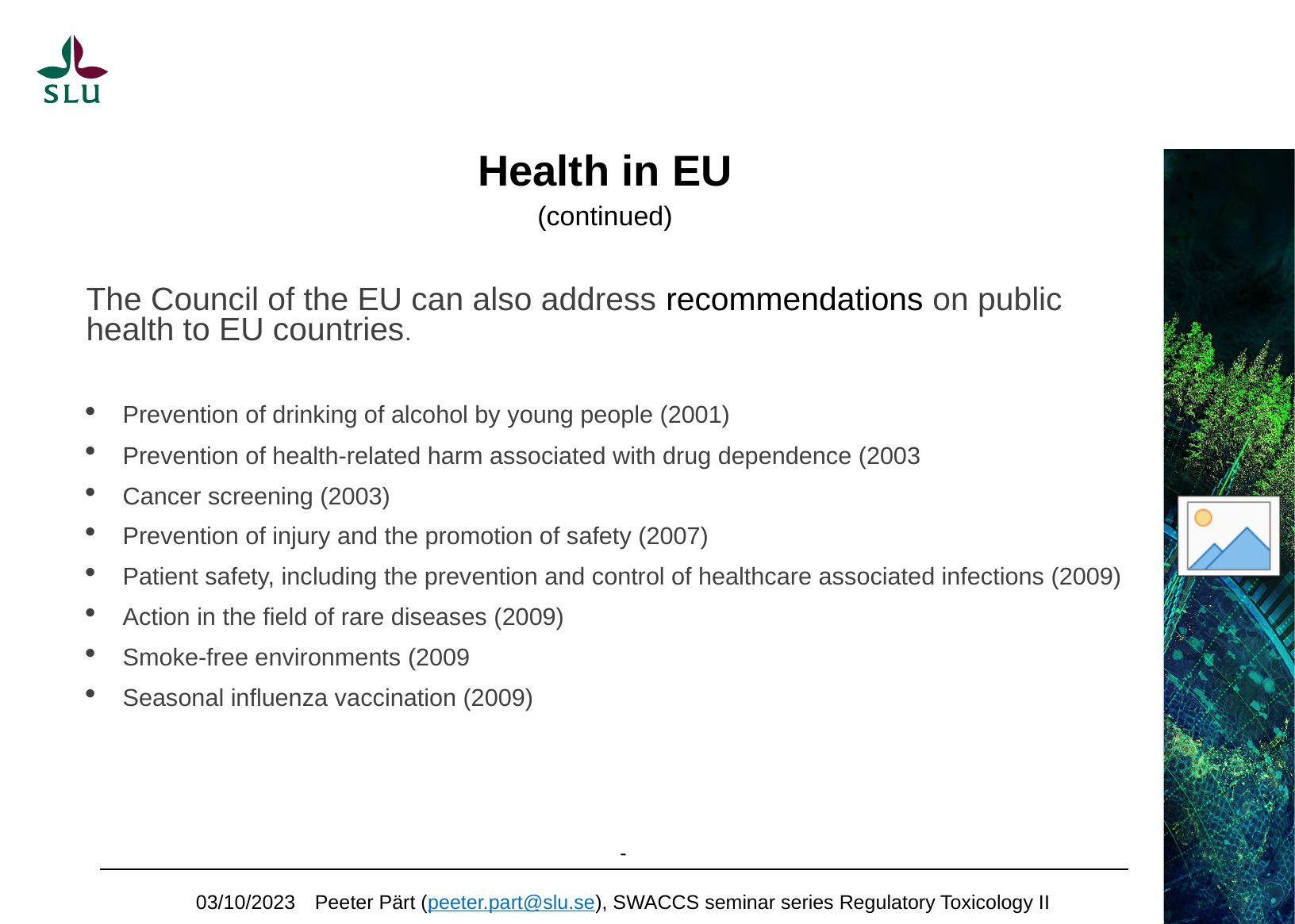

# Health in EU (continued)

The Council of the EU can also address recommendations on public health to EU countries.

Prevention of drinking of alcohol by young people (2001)
Prevention of health-related harm associated with drug dependence (2003
Cancer screening (2003)
Prevention of injury and the promotion of safety (2007)
Patient safety, including the prevention and control of healthcare associated infections (2009)
Action in the field of rare diseases (2009)
Smoke-free environments (2009
Seasonal influenza vaccination (2009)